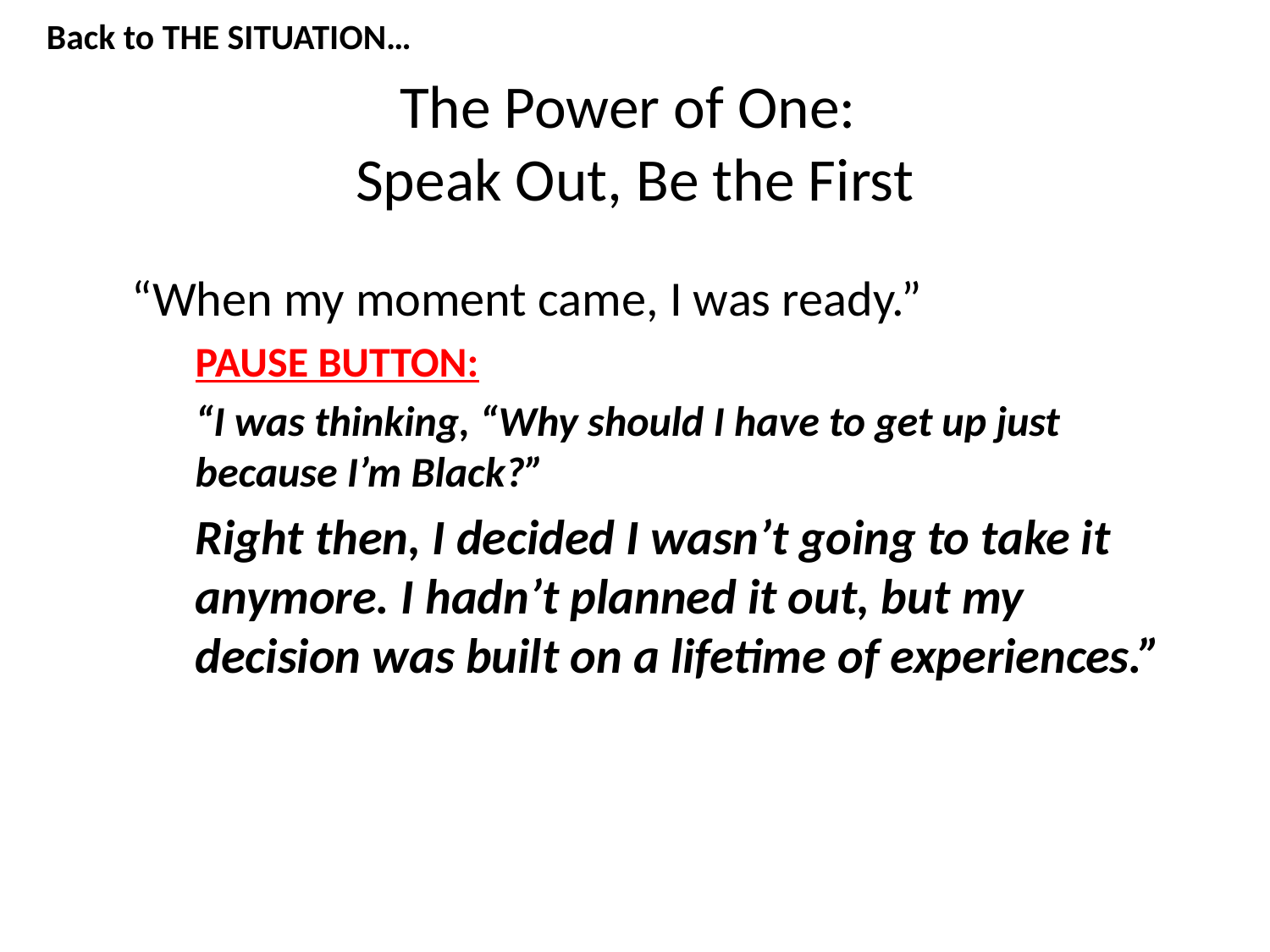

Back to THE SITUATION…
# The Power of One: Speak Out, Be the First
“When my moment came, I was ready.”
PAUSE BUTTON:
“I was thinking, “Why should I have to get up just because I’m Black?”
Right then, I decided I wasn’t going to take it anymore. I hadn’t planned it out, but my decision was built on a lifetime of experiences.”